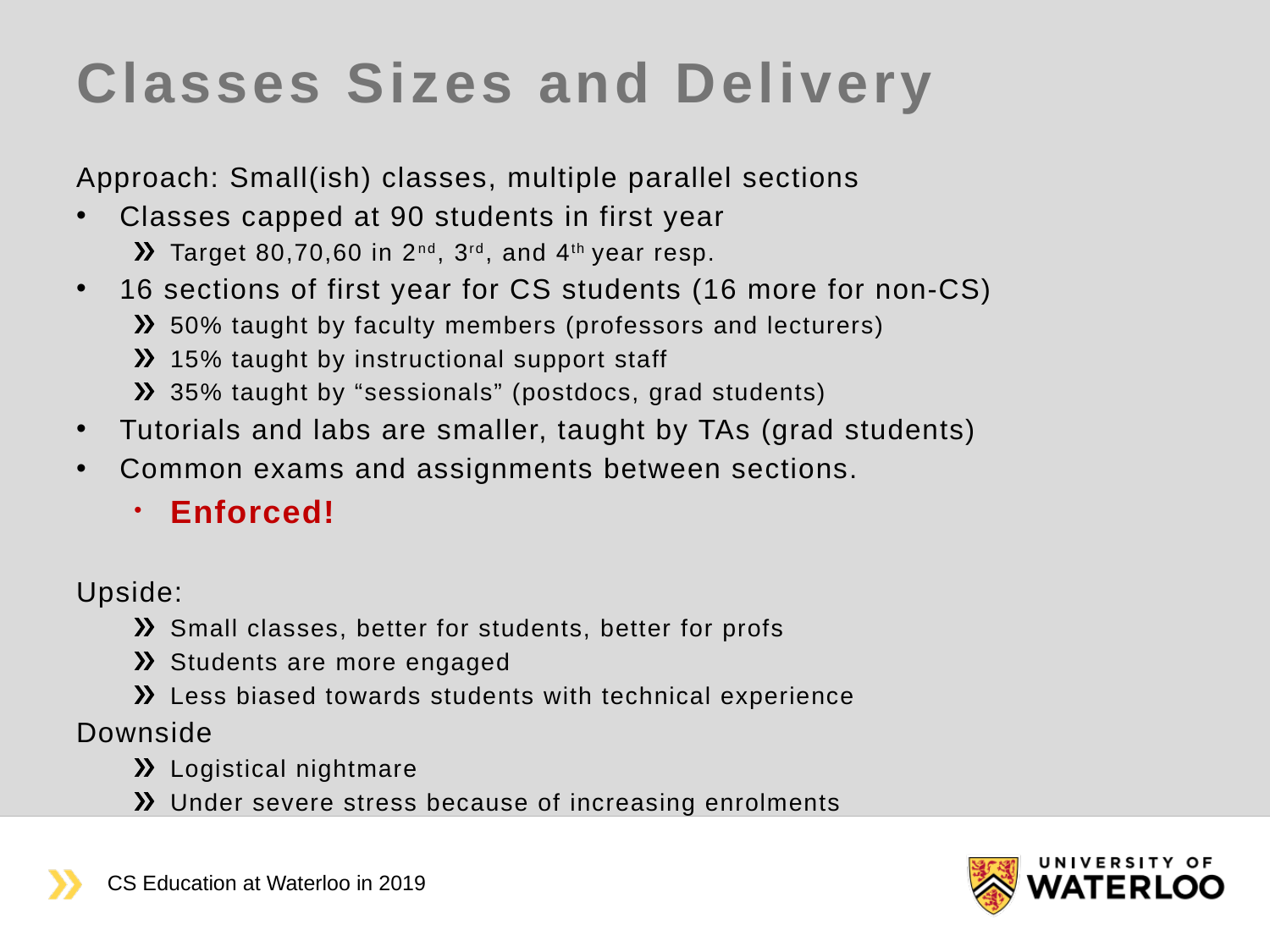

# Classes Sizes and Delivery
Approach: Small(ish) classes, multiple parallel sections
Classes capped at 90 students in first year
Target 80,70,60 in 2nd, 3rd, and 4th year resp.
16 sections of first year for CS students (16 more for non-CS)
50% taught by faculty members (professors and lecturers)
15% taught by instructional support staff
35% taught by “sessionals” (postdocs, grad students)
Tutorials and labs are smaller, taught by TAs (grad students)
Common exams and assignments between sections.
Enforced!

Upside:
Small classes, better for students, better for profs
Students are more engaged
Less biased towards students with technical experience
Downside
Logistical nightmare
Under severe stress because of increasing enrolments
CS Education at Waterloo in 2019